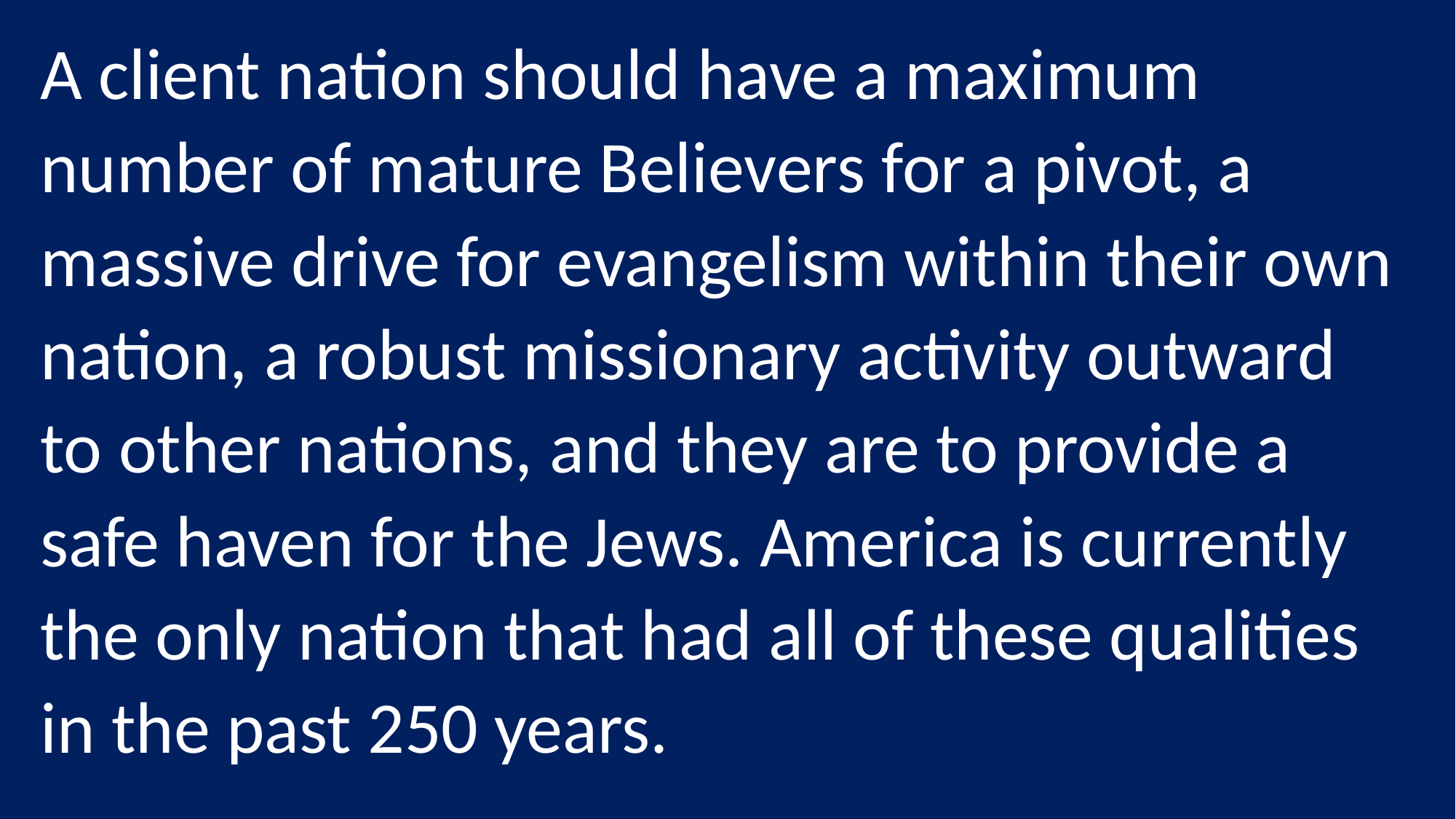

A client nation should have a maximum number of mature Believers for a pivot, a massive drive for evangelism within their own nation, a robust missionary activity outward to other nations, and they are to provide a safe haven for the Jews. America is currently the only nation that had all of these qualities in the past 250 years.